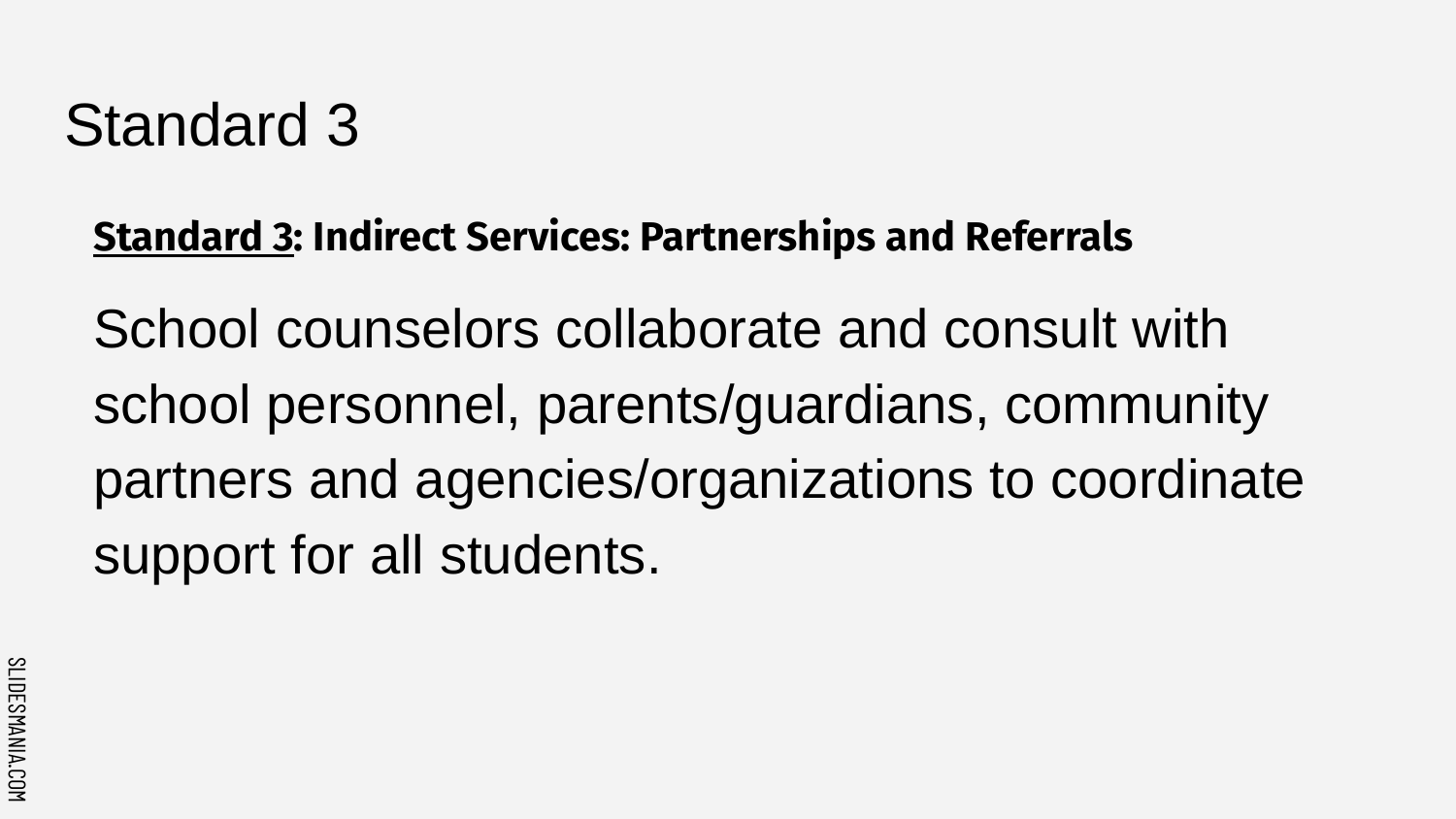

# Standard 3

Standard 3: Indirect Services: Partnerships and Referrals
School counselors collaborate and consult with school personnel, parents/guardians, community partners and agencies/organizations to coordinate support for all students.